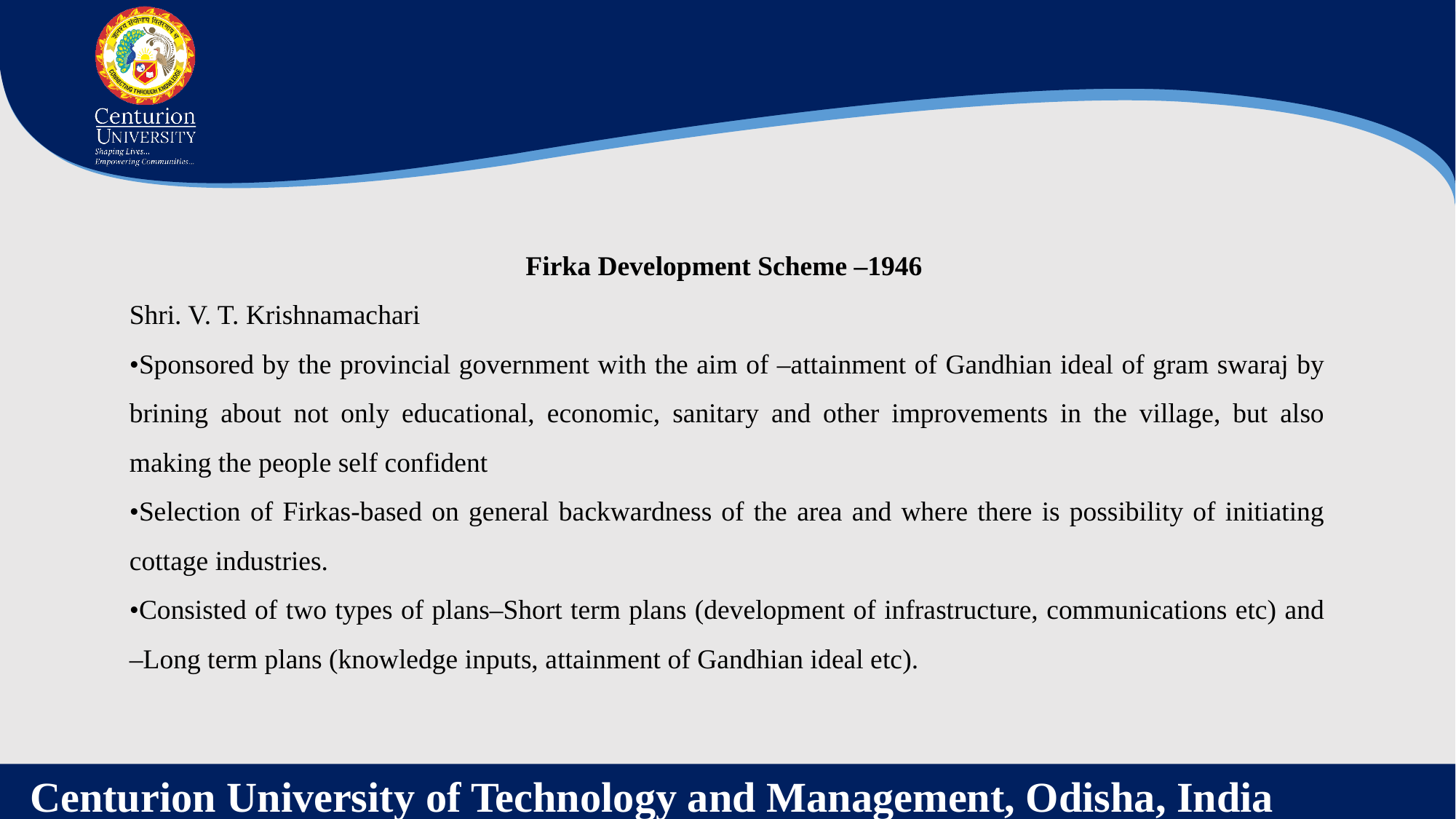

Firka Development Scheme –1946
Shri. V. T. Krishnamachari
•Sponsored by the provincial government with the aim of –attainment of Gandhian ideal of gram swaraj by brining about not only educational, economic, sanitary and other improvements in the village, but also making the people self confident
•Selection of Firkas-based on general backwardness of the area and where there is possibility of initiating cottage industries.
•Consisted of two types of plans–Short term plans (development of infrastructure, communications etc) and –Long term plans (knowledge inputs, attainment of Gandhian ideal etc).